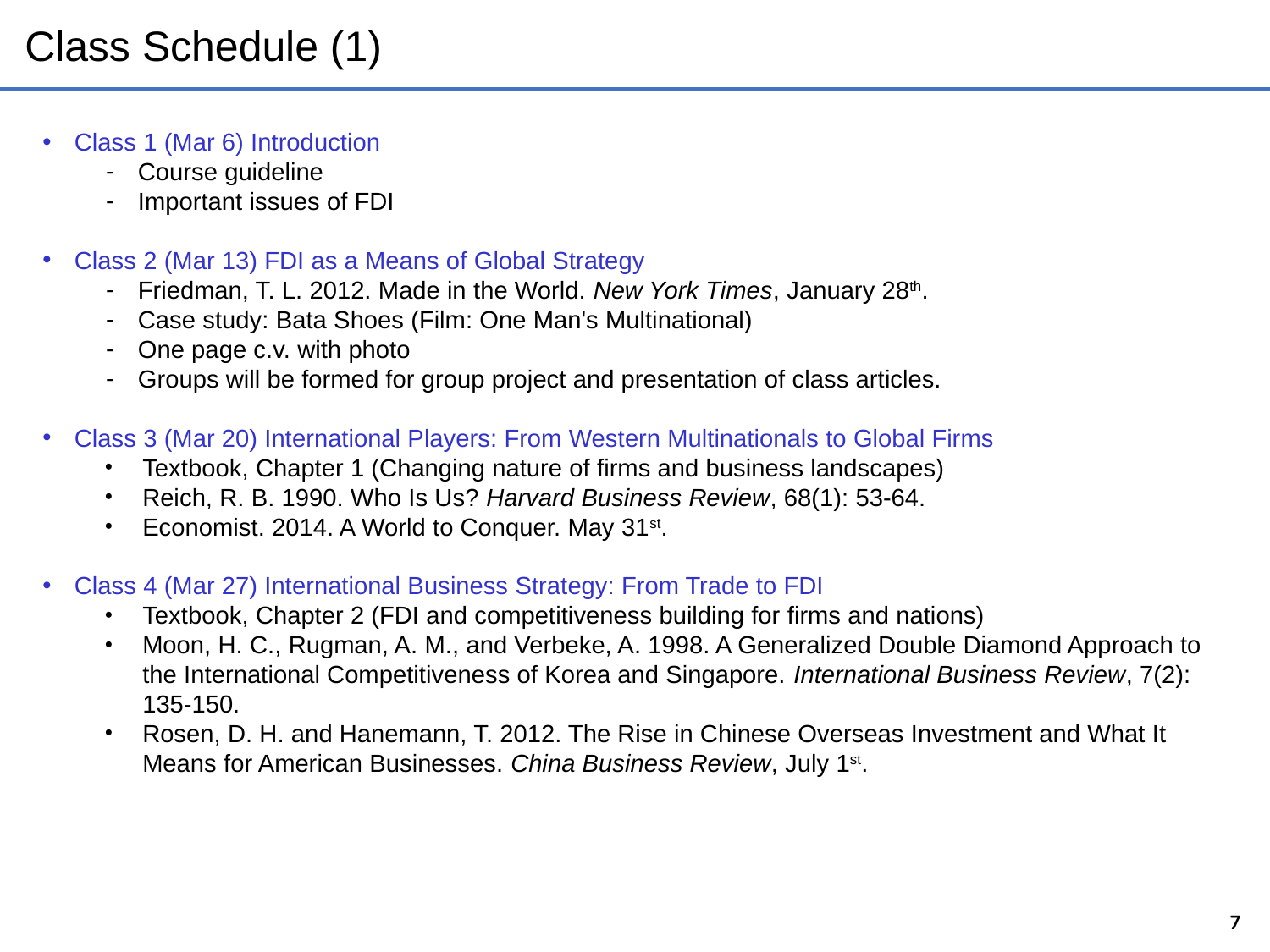

# Class Schedule (1)
Class 1 (Mar 6) Introduction
Course guideline
Important issues of FDI

Class 2 (Mar 13) FDI as a Means of Global Strategy
Friedman, T. L. 2012. Made in the World. New York Times, January 28th.
Case study: Bata Shoes (Film: One Man's Multinational)
One page c.v. with photo
Groups will be formed for group project and presentation of class articles.

Class 3 (Mar 20) International Players: From Western Multinationals to Global Firms
Textbook, Chapter 1 (Changing nature of firms and business landscapes)
Reich, R. B. 1990. Who Is Us? Harvard Business Review, 68(1): 53-64.
Economist. 2014. A World to Conquer. May 31st.

Class 4 (Mar 27) International Business Strategy: From Trade to FDI
Textbook, Chapter 2 (FDI and competitiveness building for firms and nations)
Moon, H. C., Rugman, A. M., and Verbeke, A. 1998. A Generalized Double Diamond Approach to the International Competitiveness of Korea and Singapore. International Business Review, 7(2): 135-150.
Rosen, D. H. and Hanemann, T. 2012. The Rise in Chinese Overseas Investment and What It Means for American Businesses. China Business Review, July 1st.
7